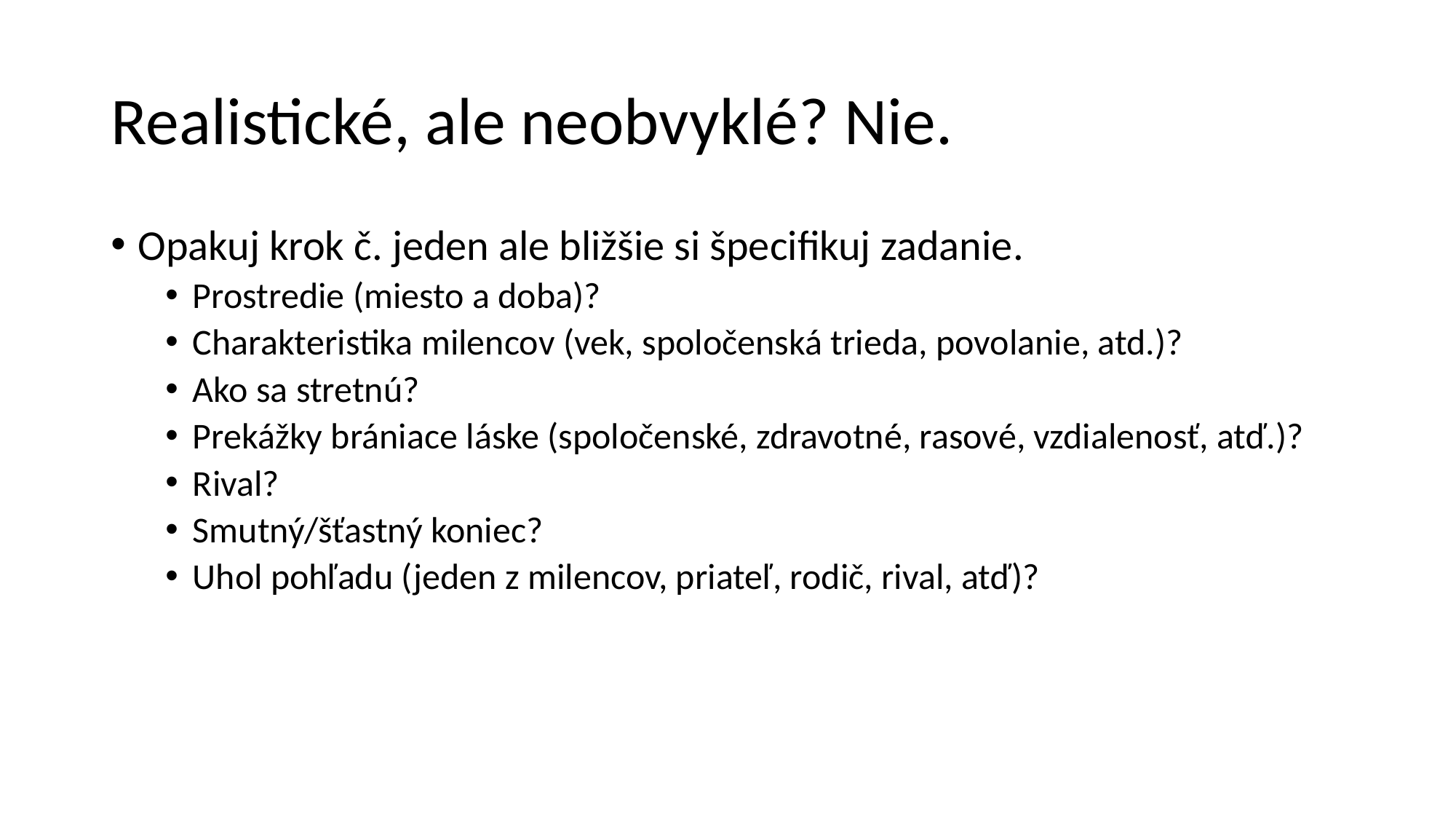

# Realistické, ale neobvyklé? Nie.
Opakuj krok č. jeden ale bližšie si špecifikuj zadanie.
Prostredie (miesto a doba)?
Charakteristika milencov (vek, spoločenská trieda, povolanie, atd.)?
Ako sa stretnú?
Prekážky brániace láske (spoločenské, zdravotné, rasové, vzdialenosť, atď.)?
Rival?
Smutný/šťastný koniec?
Uhol pohľadu (jeden z milencov, priateľ, rodič, rival, atď)?